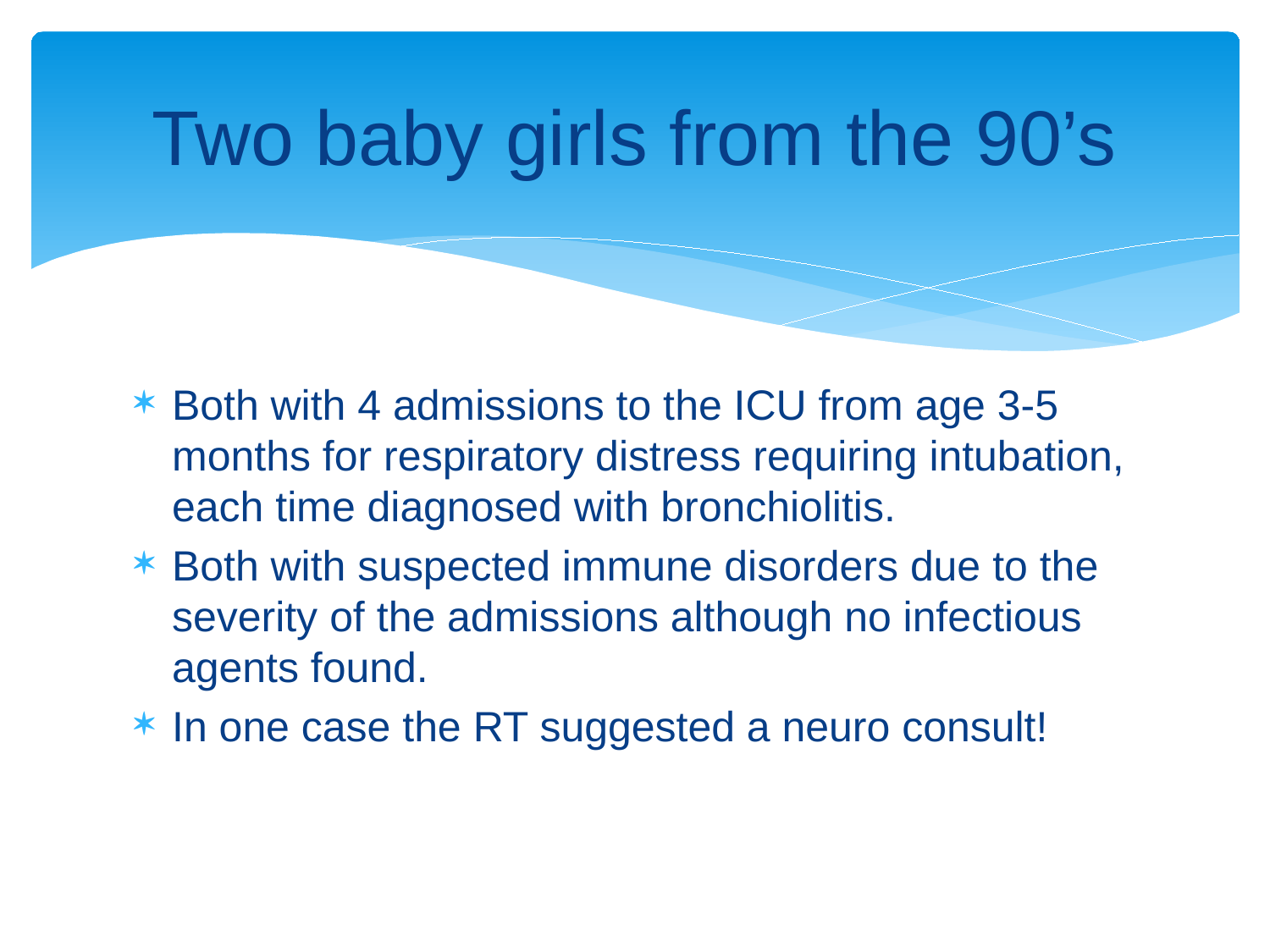

# Two baby girls from the 90’s
Both with 4 admissions to the ICU from age 3-5 months for respiratory distress requiring intubation,  each time diagnosed with bronchiolitis.
Both with suspected immune disorders due to the severity of the admissions although no infectious agents found.
In one case the RT suggested a neuro consult!